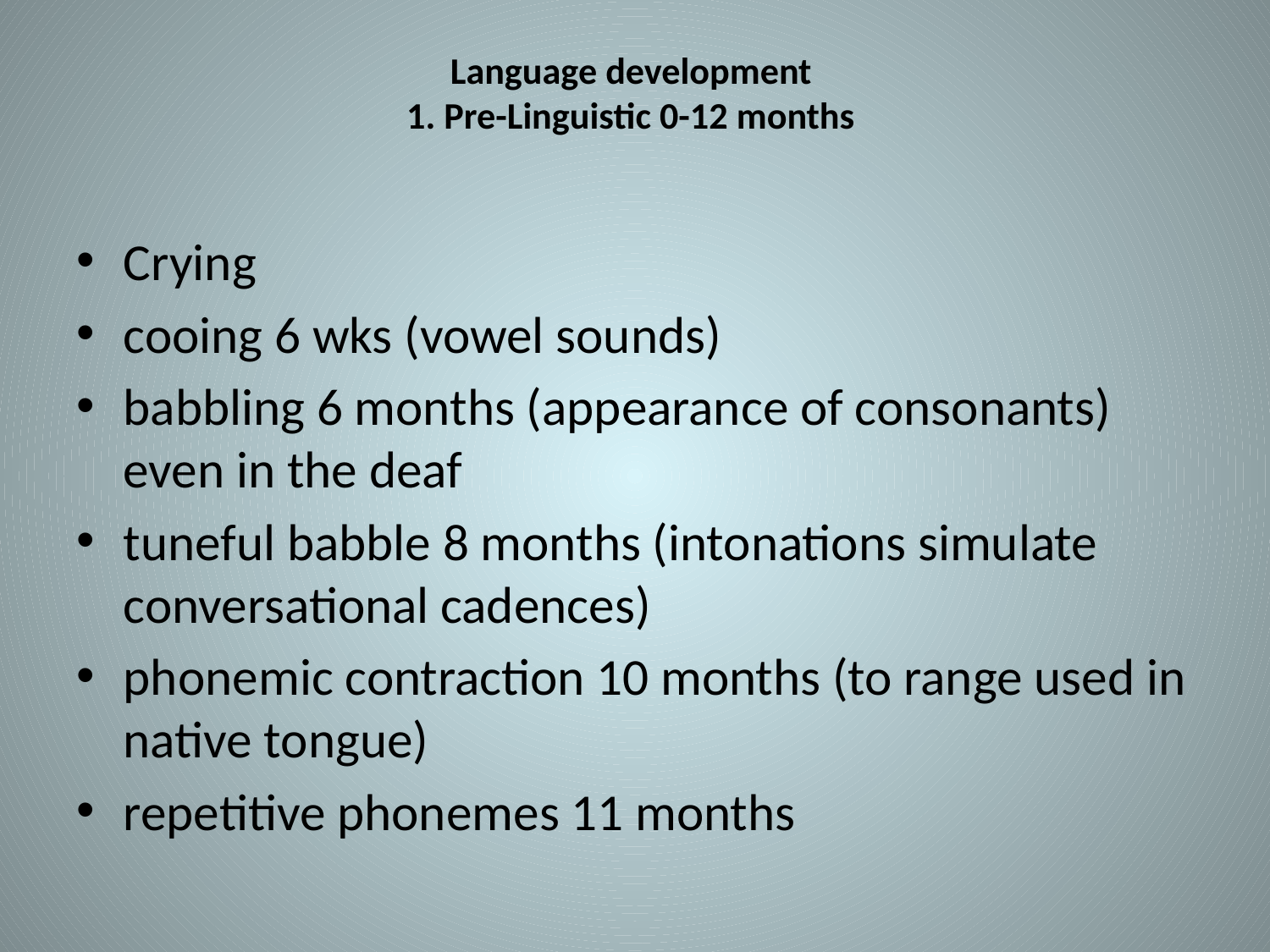

# Language development 1. Pre-Linguistic 0-12 months
Crying
cooing 6 wks (vowel sounds)
babbling 6 months (appearance of consonants) even in the deaf
tuneful babble 8 months (intonations simulate conversational cadences)
phonemic contraction 10 months (to range used in native tongue)
repetitive phonemes 11 months